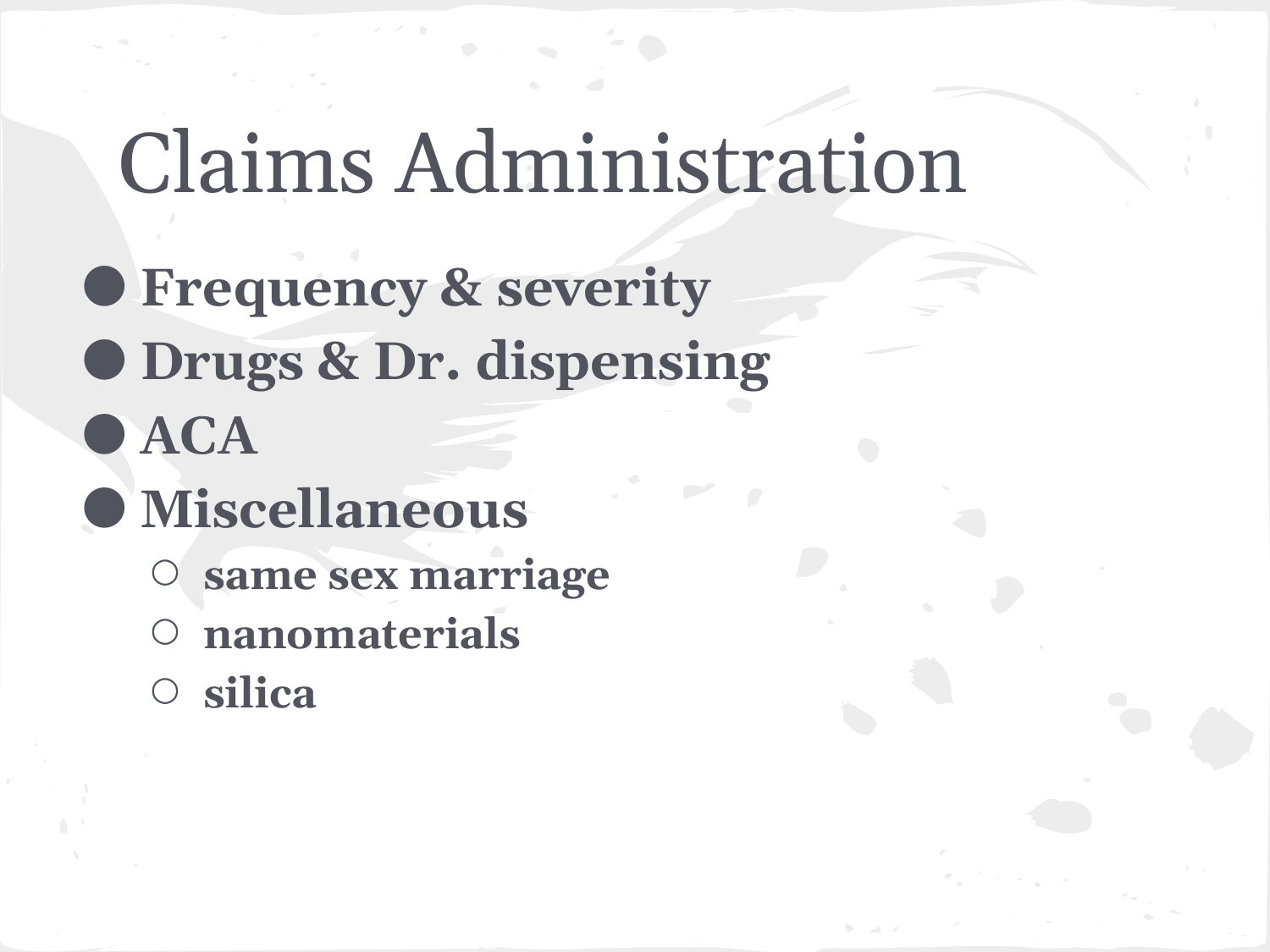

# Claims Administration
Frequency & severity
Drugs & Dr. dispensing
ACA
Miscellaneous
same sex marriage
nanomaterials
silica